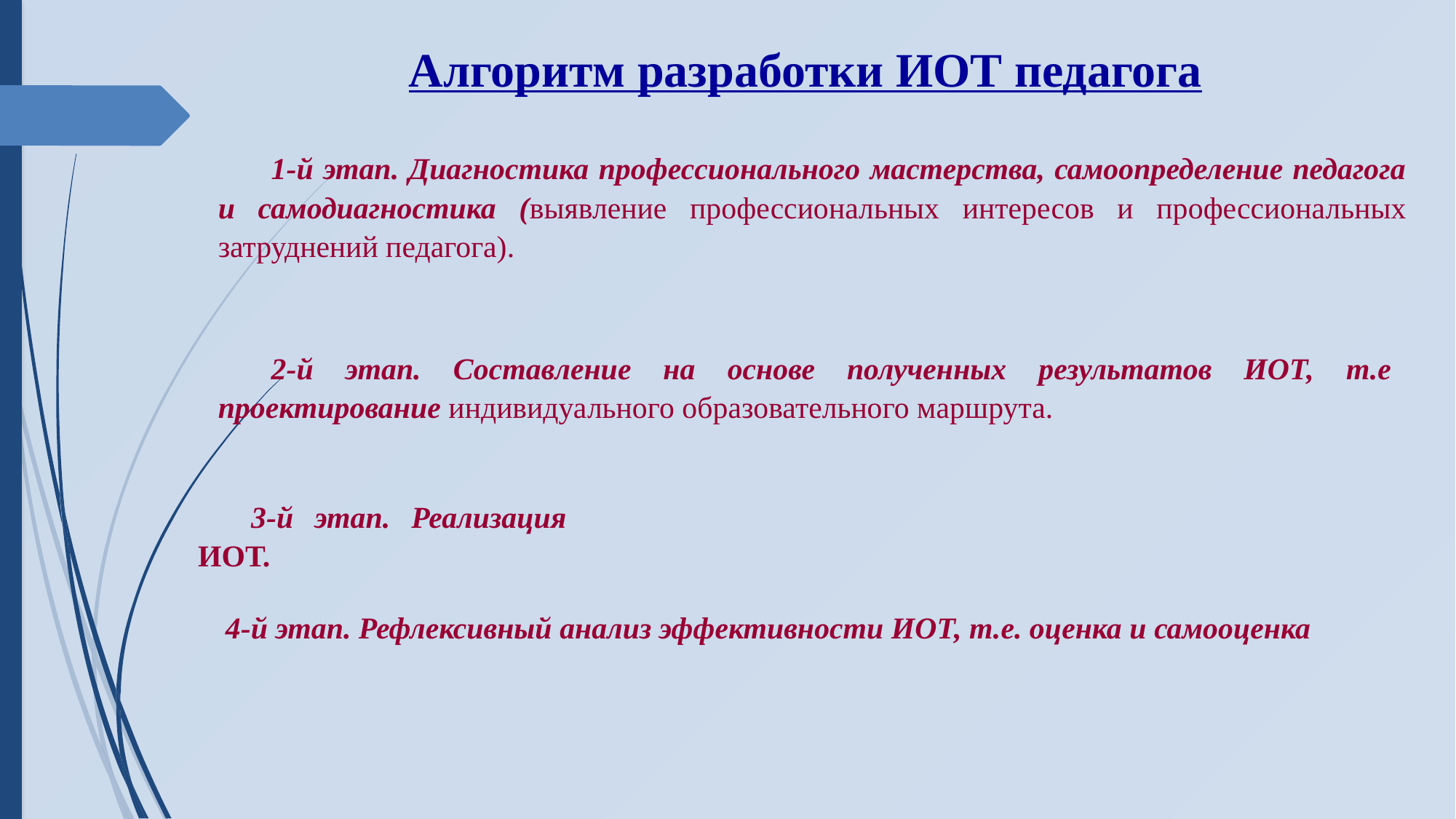

# Алгоритм разработки ИОТ педагога
1-й этап. Диагностика профессионального мастерства, самоопределение педагога и самодиагностика (выявление профессиональных интересов и профессиональных затруднений педагога).
2-й этап. Составление на основе полученных результатов ИОТ, т.е проектирование индивидуального образовательного маршрута.
3-й этап. Реализация ИОТ.
4-й этап. Рефлексивный анализ эффективности ИОТ, т.е. оценка и самооценка